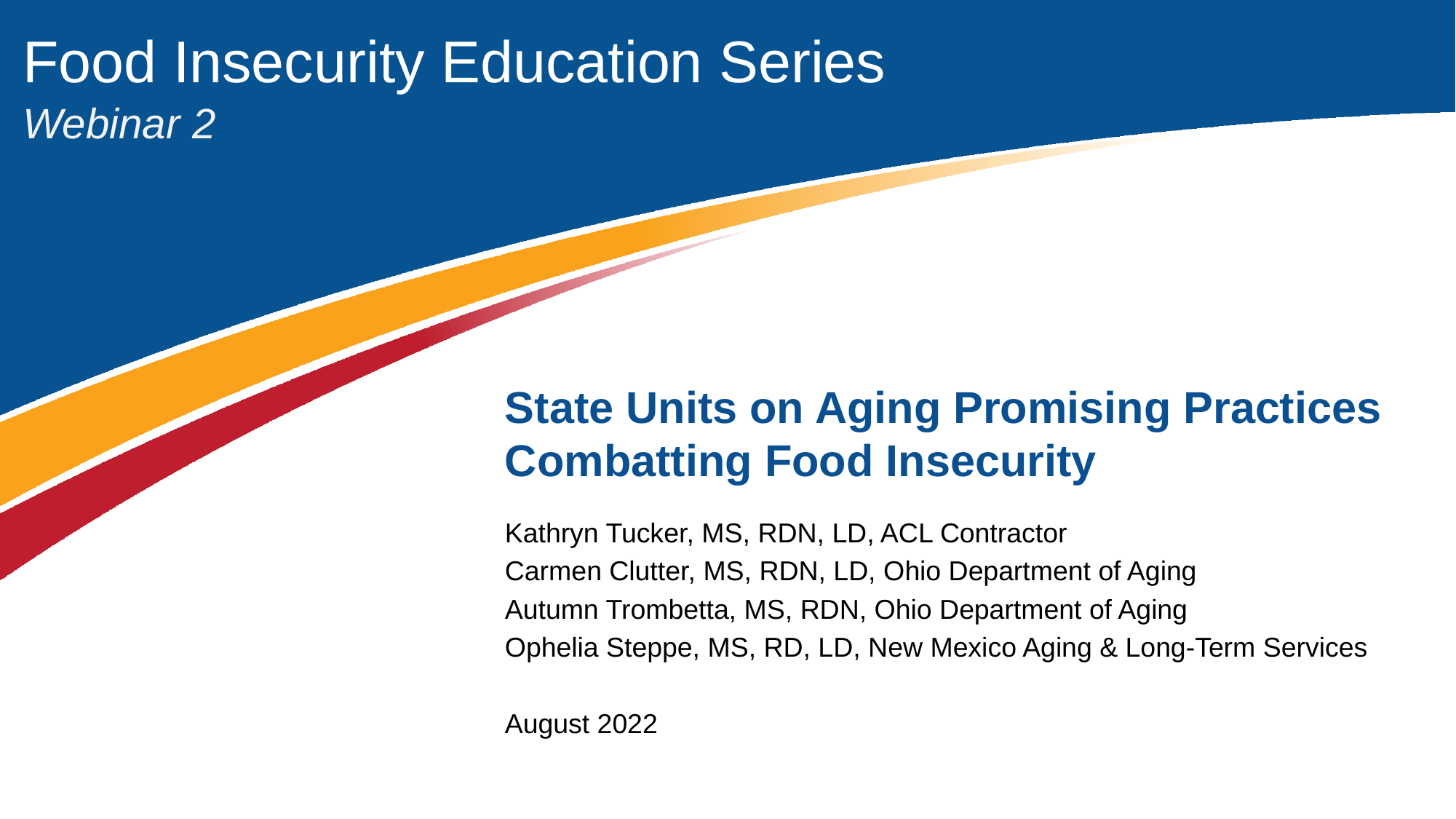

Food Insecurity Education Series
Webinar 2
State Units on Aging Promising Practices Combatting Food Insecurity
Kathryn Tucker, MS, RDN, LD, ACL Contractor
Carmen Clutter, MS, RDN, LD, Ohio Department of Aging
Autumn Trombetta, MS, RDN, Ohio Department of Aging
Ophelia Steppe, MS, RD, LD, New Mexico Aging & Long-Term Services

August 2022